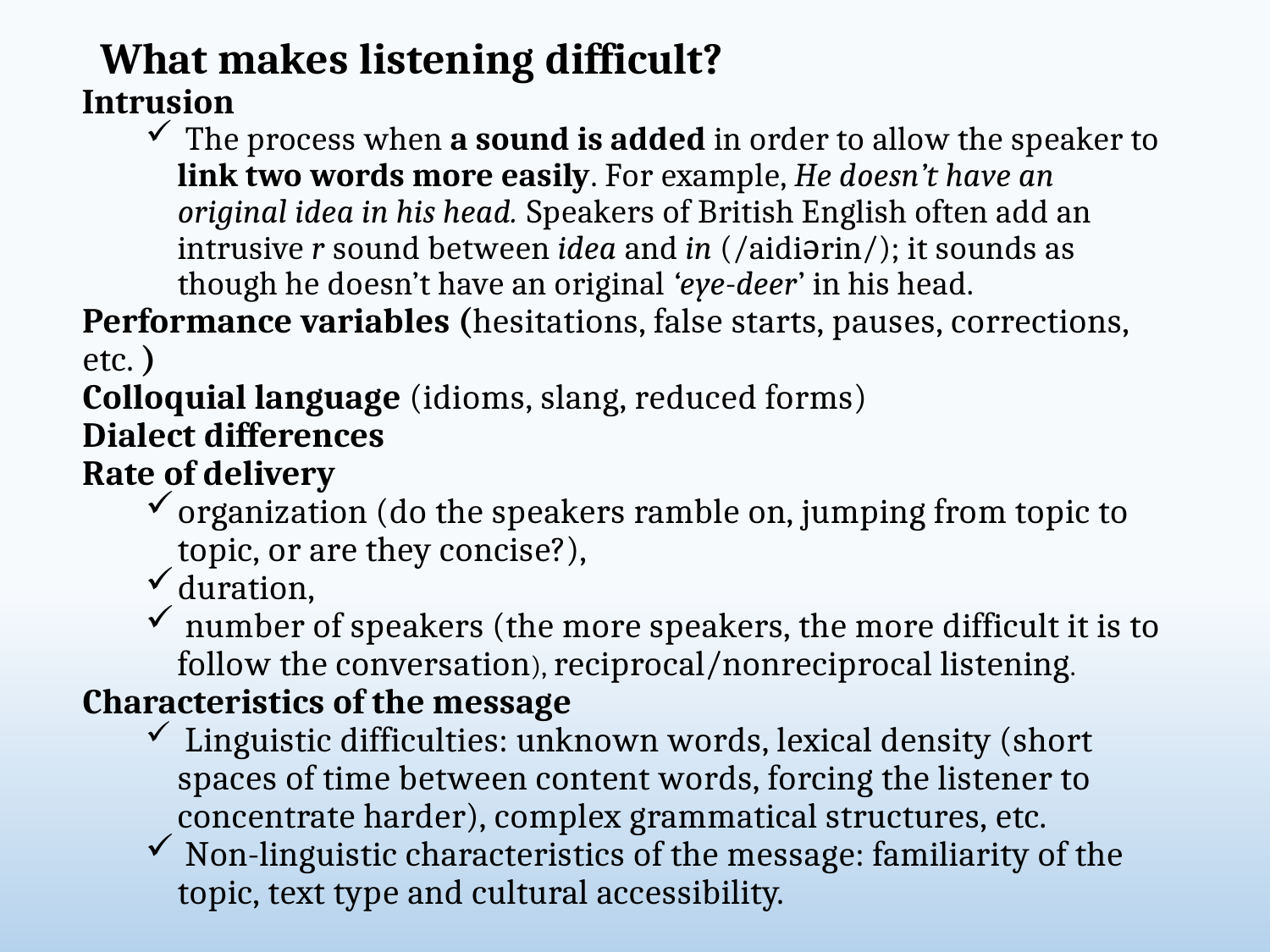

# What makes listening difficult?
Intrusion
 The process when a sound is added in order to allow the speaker to link two words more easily. For example, He doesn’t have an original idea in his head. Speakers of British English often add an intrusive r sound between idea and in (/aidiərin/); it sounds as though he doesn’t have an original ‘eye-deer’ in his head.
Performance variables (hesitations, false starts, pauses, corrections, etc. )
Colloquial language (idioms, slang, reduced forms)
Dialect differences
Rate of delivery
organization (do the speakers ramble on, jumping from topic to topic, or are they concise?),
duration,
 number of speakers (the more speakers, the more difficult it is to follow the conversation), reciprocal/nonreciprocal listening.
Characteristics of the message
 Linguistic difficulties: unknown words, lexical density (short spaces of time between content words, forcing the listener to concentrate harder), complex grammatical structures, etc.
 Non-linguistic characteristics of the message: familiarity of the topic, text type and cultural accessibility.